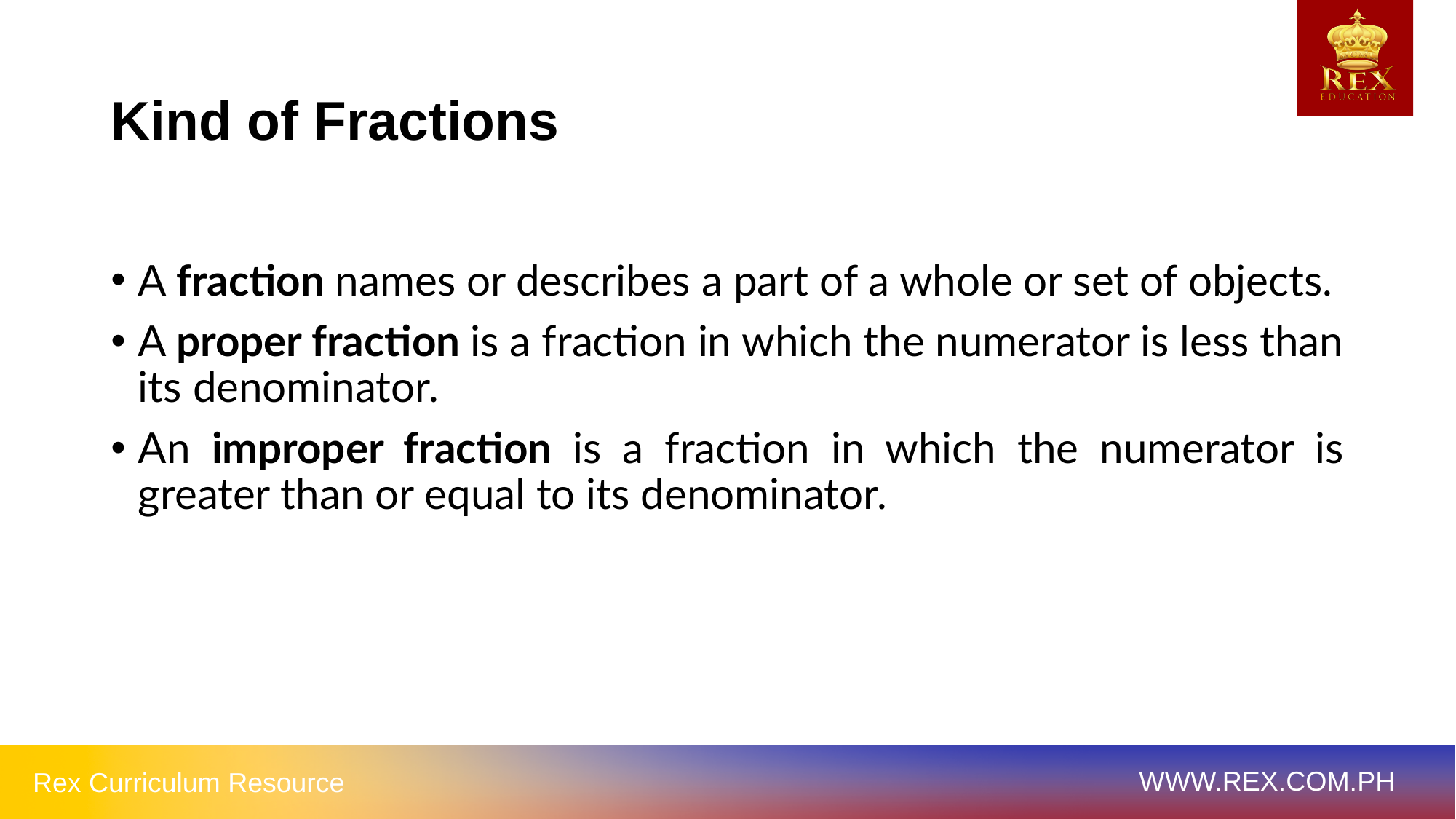

# Kind of Fractions
A fraction names or describes a part of a whole or set of objects.
A proper fraction is a fraction in which the numerator is less than its denominator.
An improper fraction is a fraction in which the numerator is greater than or equal to its denominator.